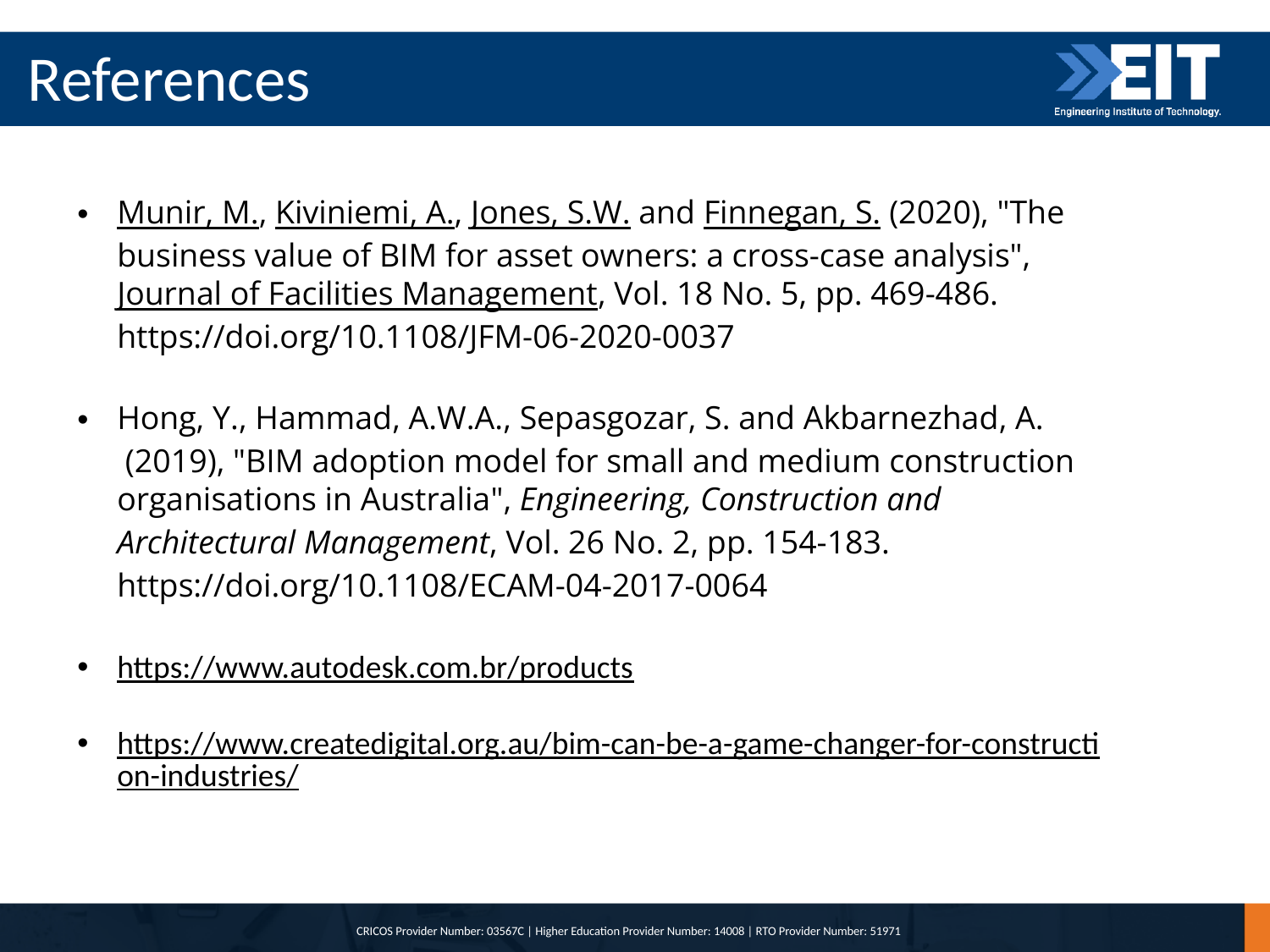

# References
Munir, M., Kiviniemi, A., Jones, S.W. and Finnegan, S. (2020), "The business value of BIM for asset owners: a cross-case analysis", Journal of Facilities Management, Vol. 18 No. 5, pp. 469-486. https://doi.org/10.1108/JFM-06-2020-0037

Hong, Y., Hammad, A.W.A., Sepasgozar, S. and Akbarnezhad, A. (2019), "BIM adoption model for small and medium construction organisations in Australia", Engineering, Construction and Architectural Management, Vol. 26 No. 2, pp. 154-183. https://doi.org/10.1108/ECAM-04-2017-0064

https://www.autodesk.com.br/products

https://www.createdigital.org.au/bim-can-be-a-game-changer-for-construction-industries/